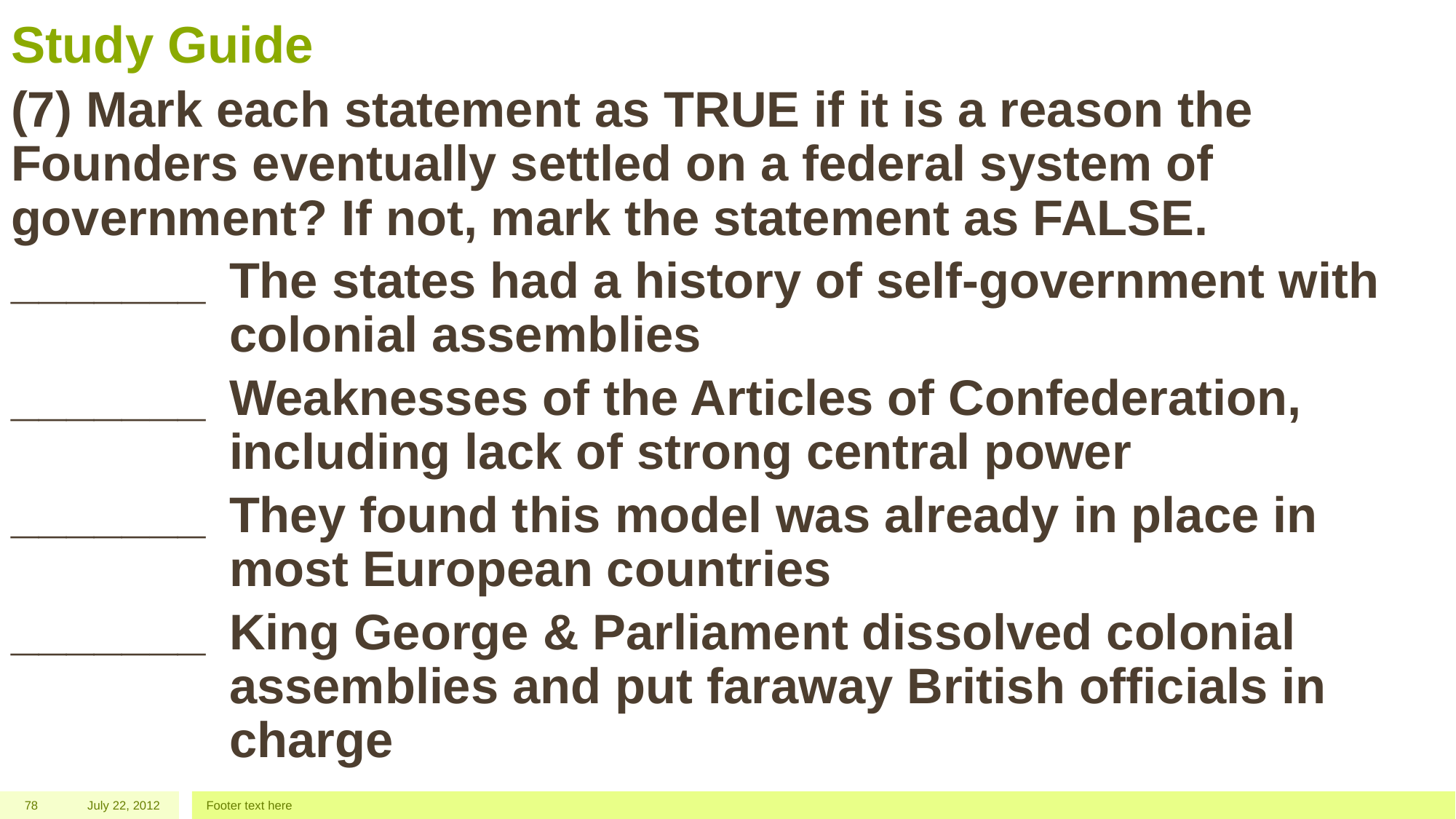

# Study Guide
(7) Mark each statement as TRUE if it is a reason the Founders eventually settled on a federal system of government? If not, mark the statement as FALSE.
_______	The states had a history of self-government with colonial assemblies
_______	Weaknesses of the Articles of Confederation, including lack of strong central power
_______	They found this model was already in place in most European countries
_______	King George & Parliament dissolved colonial assemblies and put faraway British officials in charge
78
July 22, 2012
Footer text here